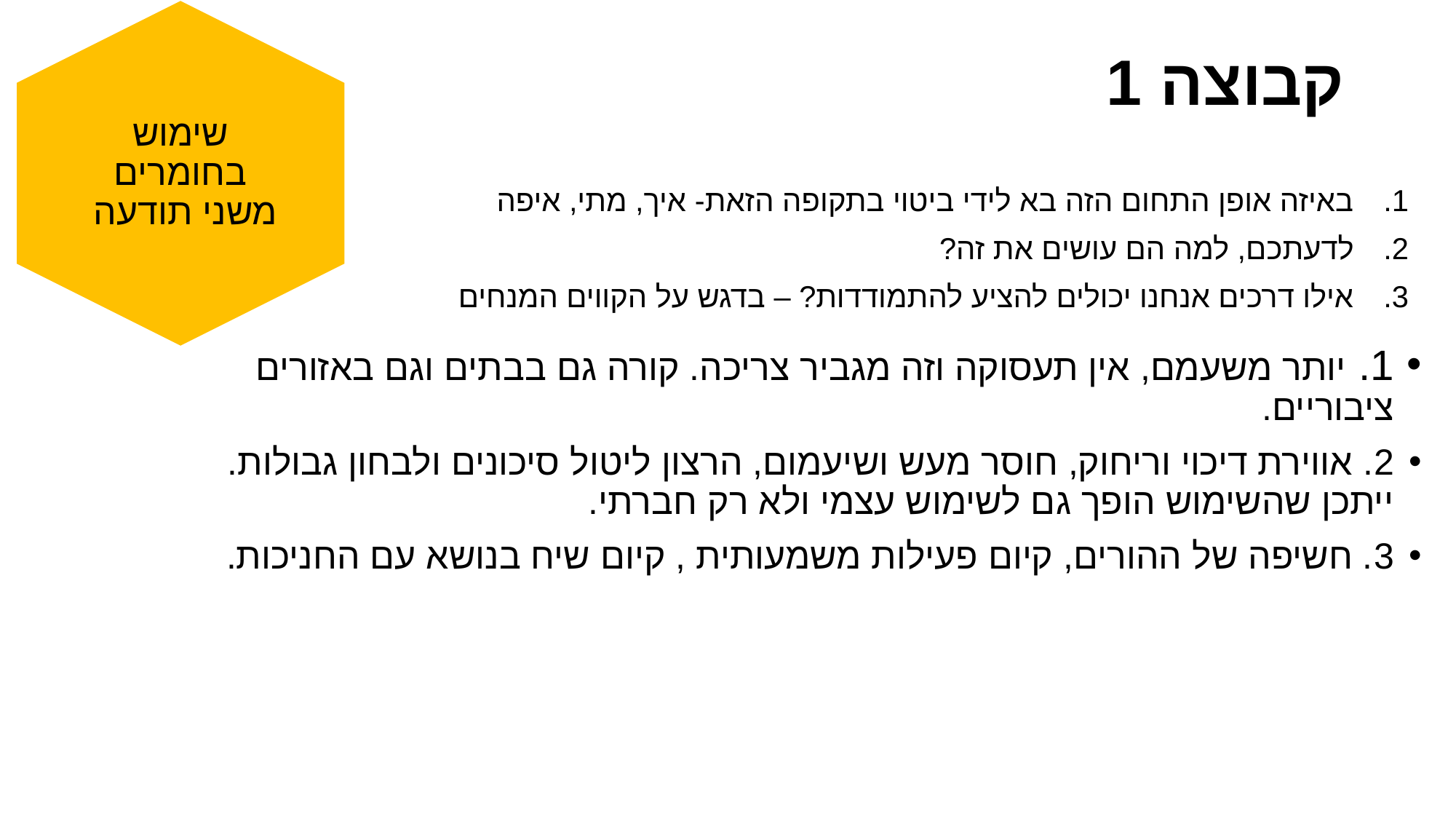

# קבוצה 1
שימוש בחומרים משני תודעה
באיזה אופן התחום הזה בא לידי ביטוי בתקופה הזאת- איך, מתי, איפה
לדעתכם, למה הם עושים את זה?
אילו דרכים אנחנו יכולים להציע להתמודדות? – בדגש על הקווים המנחים
1. יותר משעמם, אין תעסוקה וזה מגביר צריכה. קורה גם בבתים וגם באזורים ציבוריים.
2. אווירת דיכוי וריחוק, חוסר מעש ושיעמום, הרצון ליטול סיכונים ולבחון גבולות. ייתכן שהשימוש הופך גם לשימוש עצמי ולא רק חברתי.
3. חשיפה של ההורים, קיום פעילות משמעותית , קיום שיח בנושא עם החניכות.